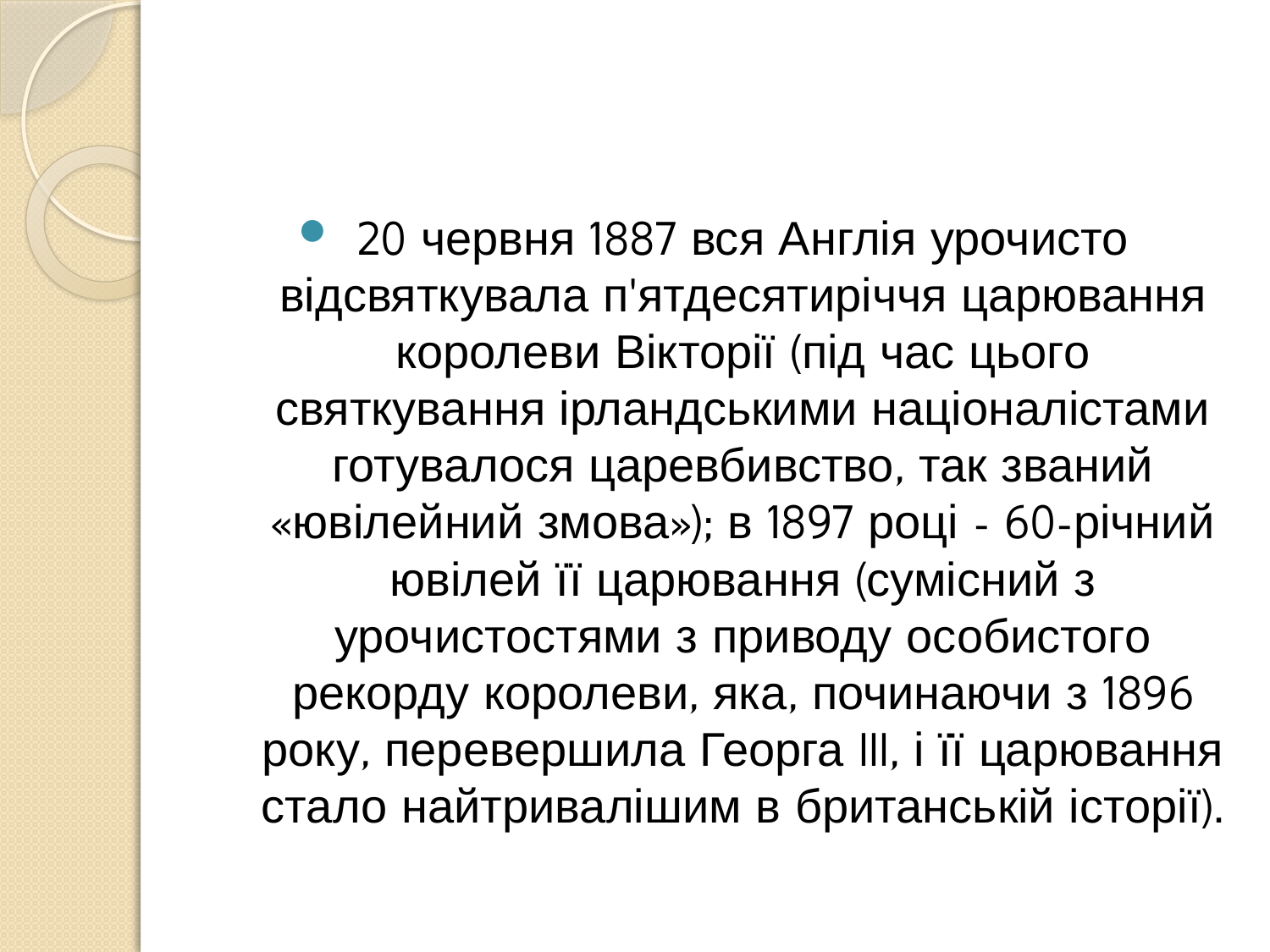

#
20 червня 1887 вся Англія урочисто відсвяткувала п'ятдесятиріччя царювання королеви Вікторії (під час цього святкування ірландськими націоналістами готувалося царевбивство, так званий «ювілейний змова»); в 1897 році - 60-річний ювілей її царювання (сумісний з урочистостями з приводу особистого рекорду королеви, яка, починаючи з 1896 року, перевершила Георга III, і її царювання стало найтривалішим в британській історії).